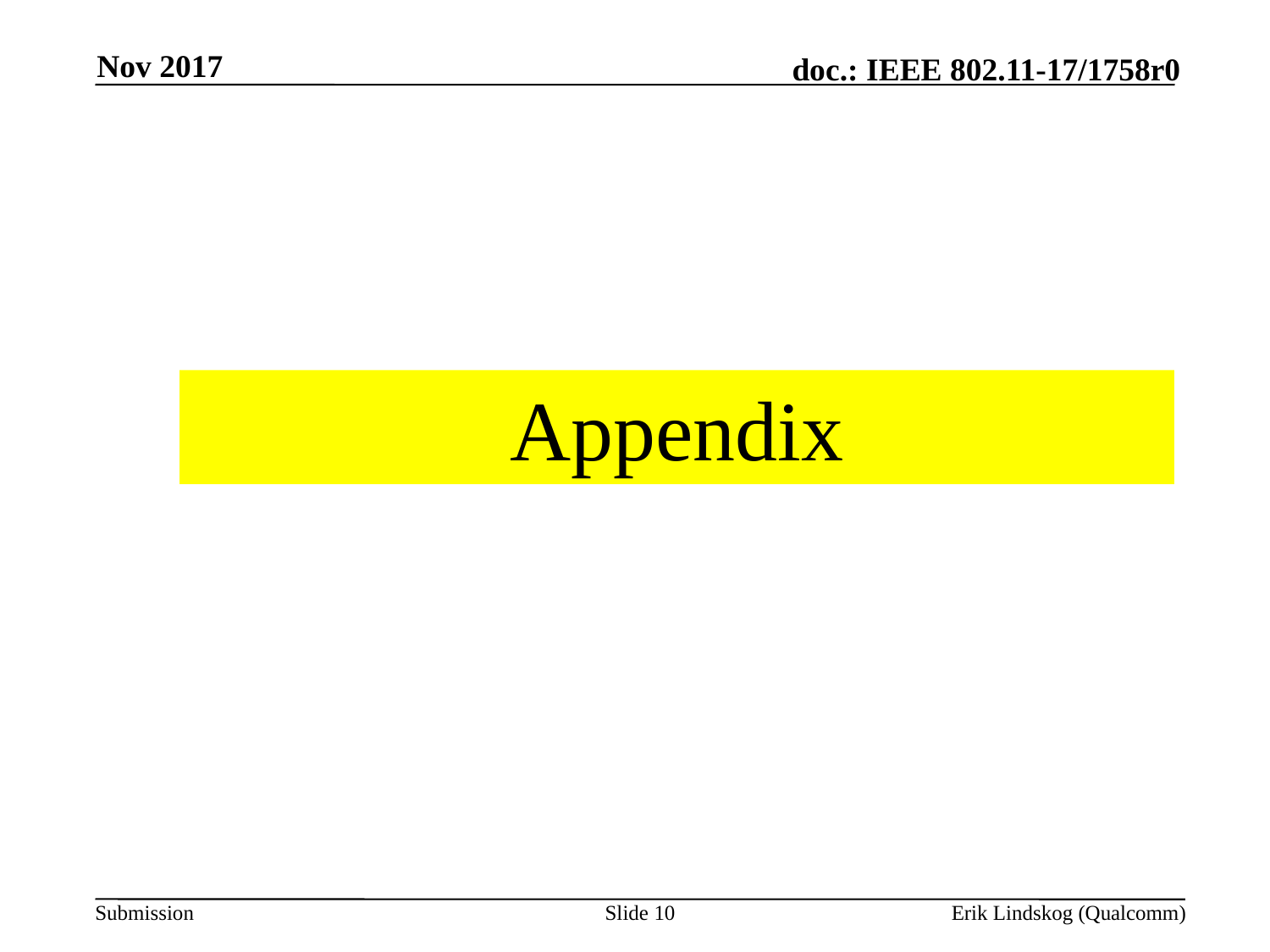

Nov 2017
Appendix
Slide 10
Erik Lindskog (Qualcomm)